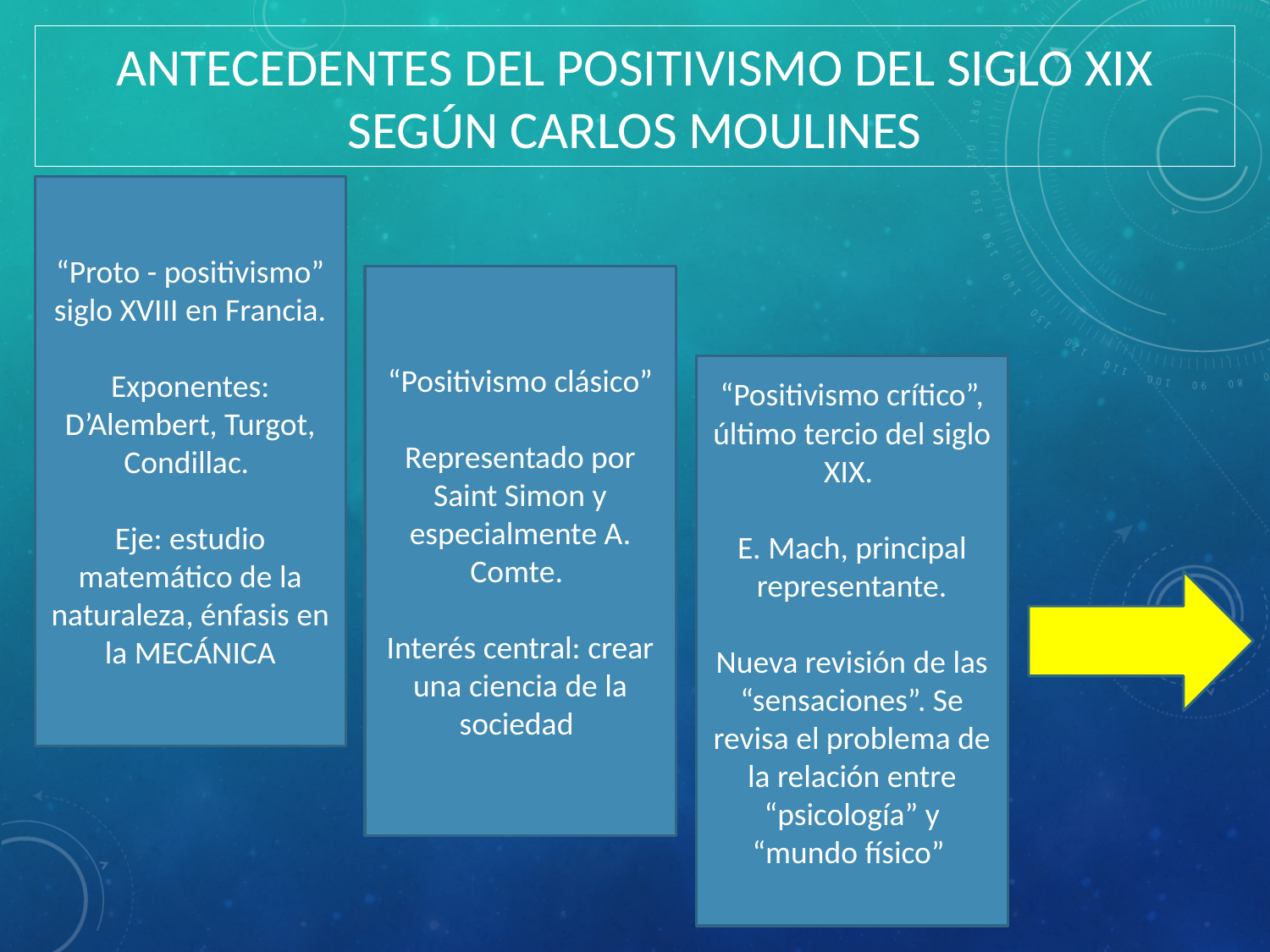

# Antecedentes del positivismo del siglo XIX según Carlos Moulines
“Proto - positivismo” siglo XVIII en Francia.

Exponentes: D’Alembert, Turgot, Condillac.

Eje: estudio matemático de la naturaleza, énfasis en la MECÁNICA
“Positivismo clásico”

Representado por Saint Simon y especialmente A. Comte.

Interés central: crear una ciencia de la sociedad
“Positivismo crítico”, último tercio del siglo XIX.

E. Mach, principal representante.

Nueva revisión de las “sensaciones”. Se revisa el problema de la relación entre “psicología” y “mundo físico”